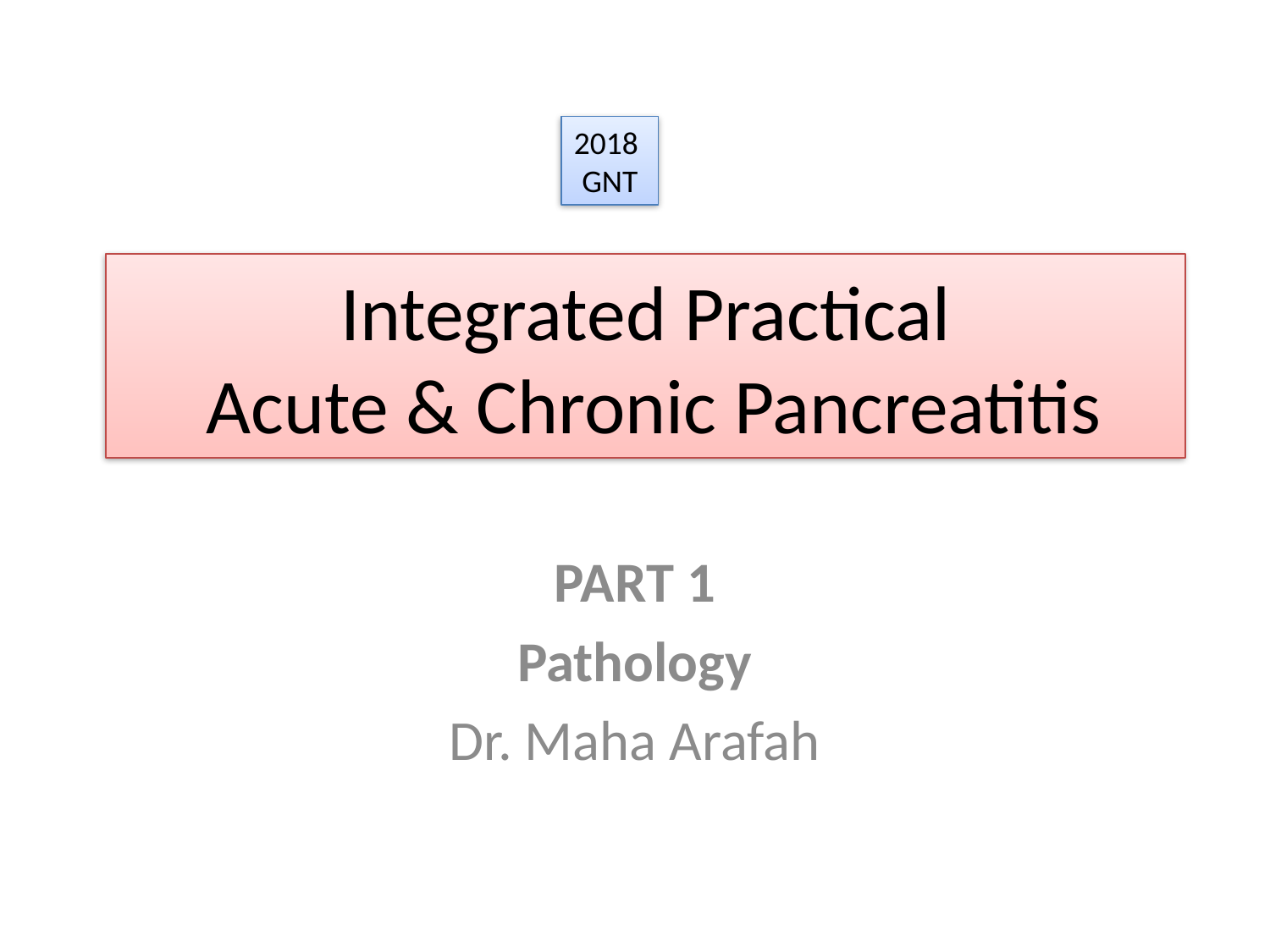

2018
GNT
# Integrated Practical Acute & Chronic Pancreatitis
PART 1
Pathology
Dr. Maha Arafah